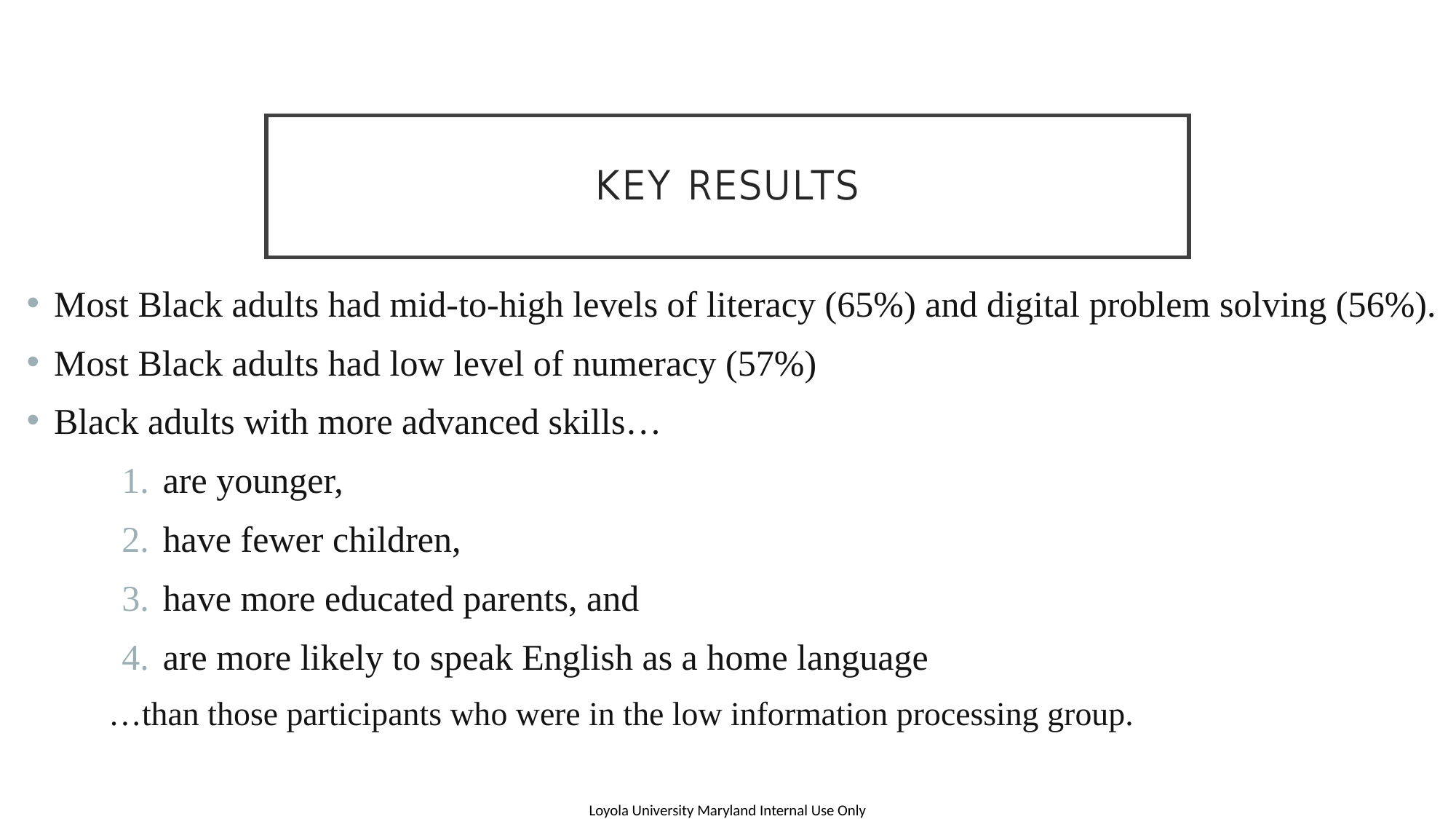

# Key Results
Most Black adults had mid-to-high levels of literacy (65%) and digital problem solving (56%).
Most Black adults had low level of numeracy (57%)
Black adults with more advanced skills…
are younger,
have fewer children,
have more educated parents, and
are more likely to speak English as a home language
…than those participants who were in the low information processing group.